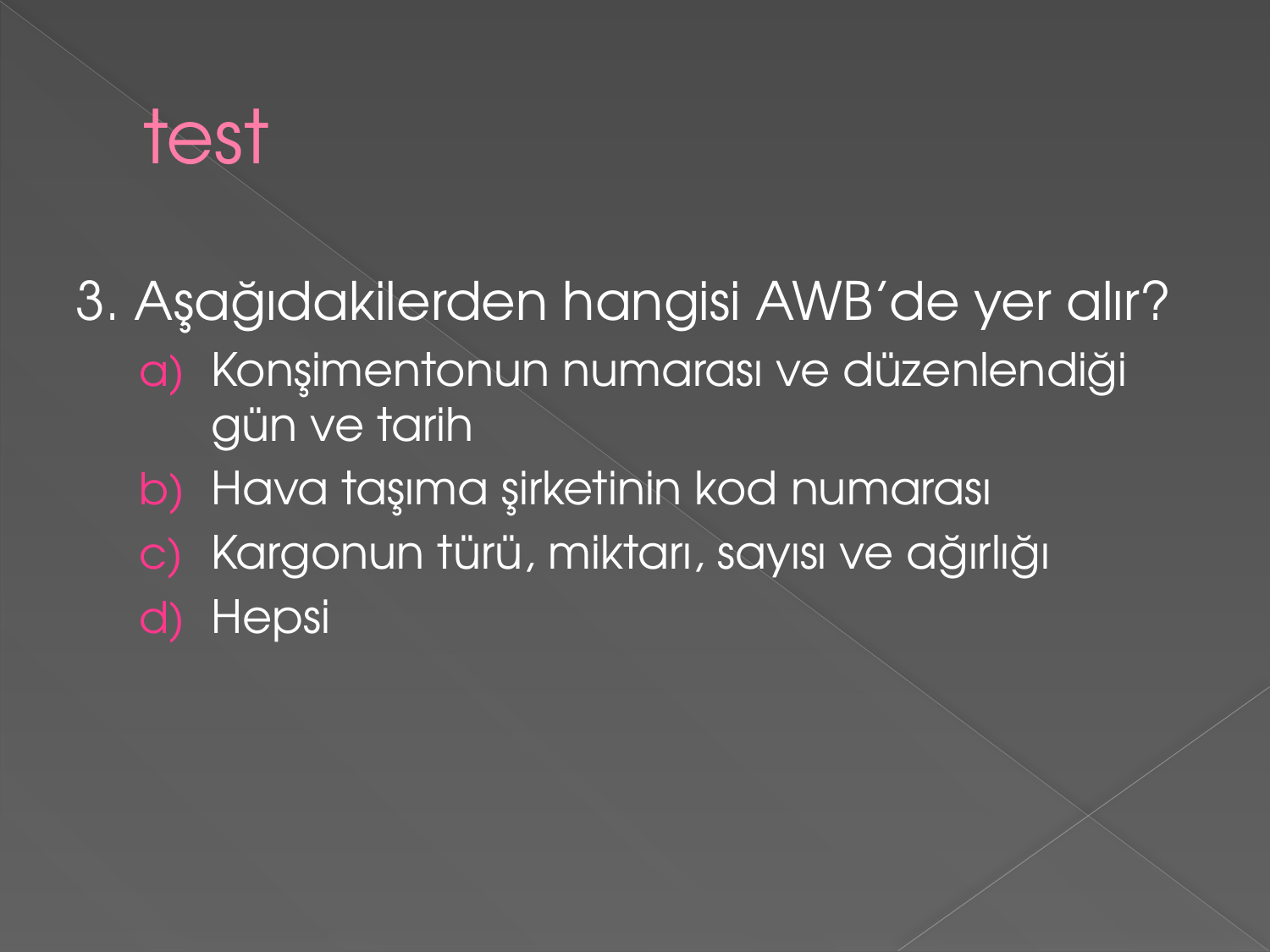

# test
3. Aşağıdakilerden hangisi AWB’de yer alır?
Konşimentonun numarası ve düzenlendiği gün ve tarih
Hava taşıma şirketinin kod numarası
Kargonun türü, miktarı, sayısı ve ağırlığı
Hepsi